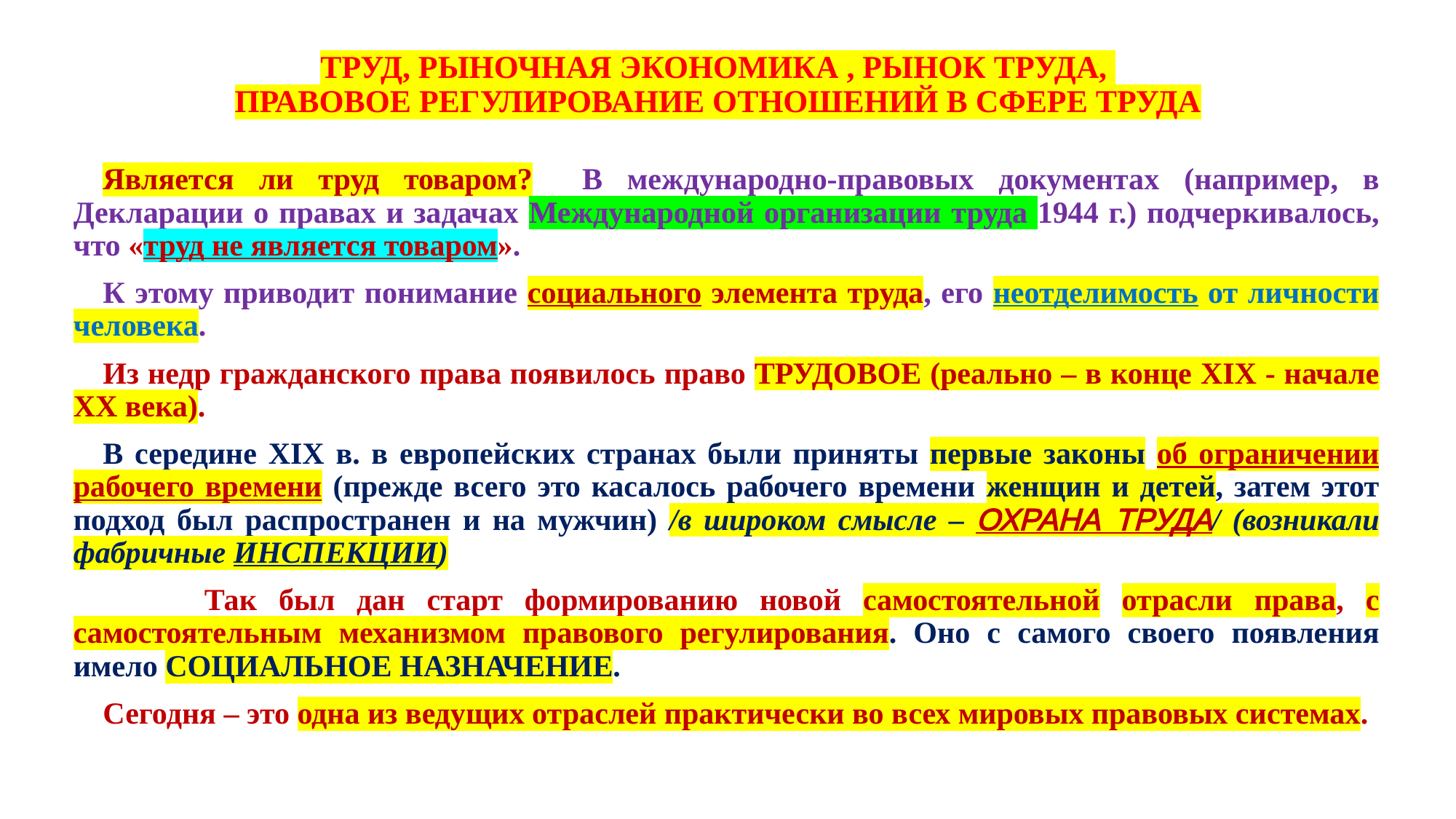

# ТРУД, РЫНОЧНАЯ ЭКОНОМИКА , РЫНОК ТРУДА, ПРАВОВОЕ РЕГУЛИРОВАНИЕ ОТНОШЕНИЙ В СФЕРЕ ТРУДА

Является ли труд товаром?  В международно-правовых документах (например, в Декларации о правах и задачах Международной организации труда 1944 г.) подчеркивалось, что «труд не является товаром».
К этому приводит понимание социального элемента труда, его неотделимость от личности человека.
Из недр гражданского права появилось право ТРУДОВОЕ (реально – в конце XIX - начале XX века).
В середине XIX в. в европейских странах были приняты первые законы об ограничении рабочего времени (прежде всего это касалось рабочего времени женщин и детей, затем этот подход был распространен и на мужчин) /в широком смысле – ОХРАНА ТРУДА/ (возникали фабричные ИНСПЕКЦИИ)
      Так был дан старт формированию новой самостоятельной отрасли права, с самостоятельным механизмом правового регулирования. Оно с самого своего появления имело СОЦИАЛЬНОЕ НАЗНАЧЕНИЕ.
Сегодня – это одна из ведущих отраслей практически во всех мировых правовых системах.